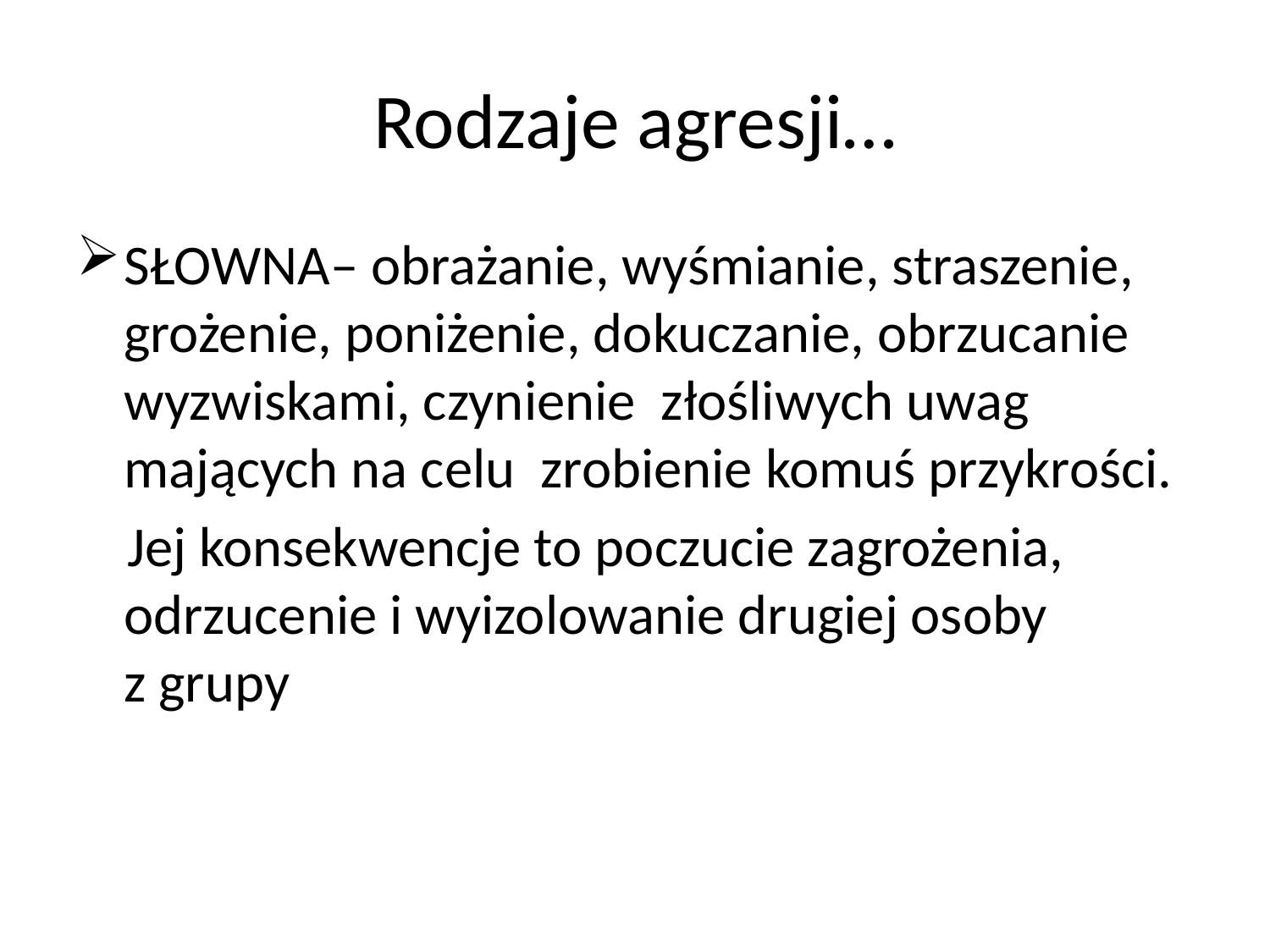

# Rodzaje agresji…
SŁOWNA– obrażanie, wyśmianie, straszenie, grożenie, poniżenie, dokuczanie, obrzucanie wyzwiskami, czynienie  złośliwych uwag mających na celu  zrobienie komuś przykrości.
    Jej konsekwencje to poczucie zagrożenia, odrzucenie i wyizolowanie drugiej osoby          z grupy